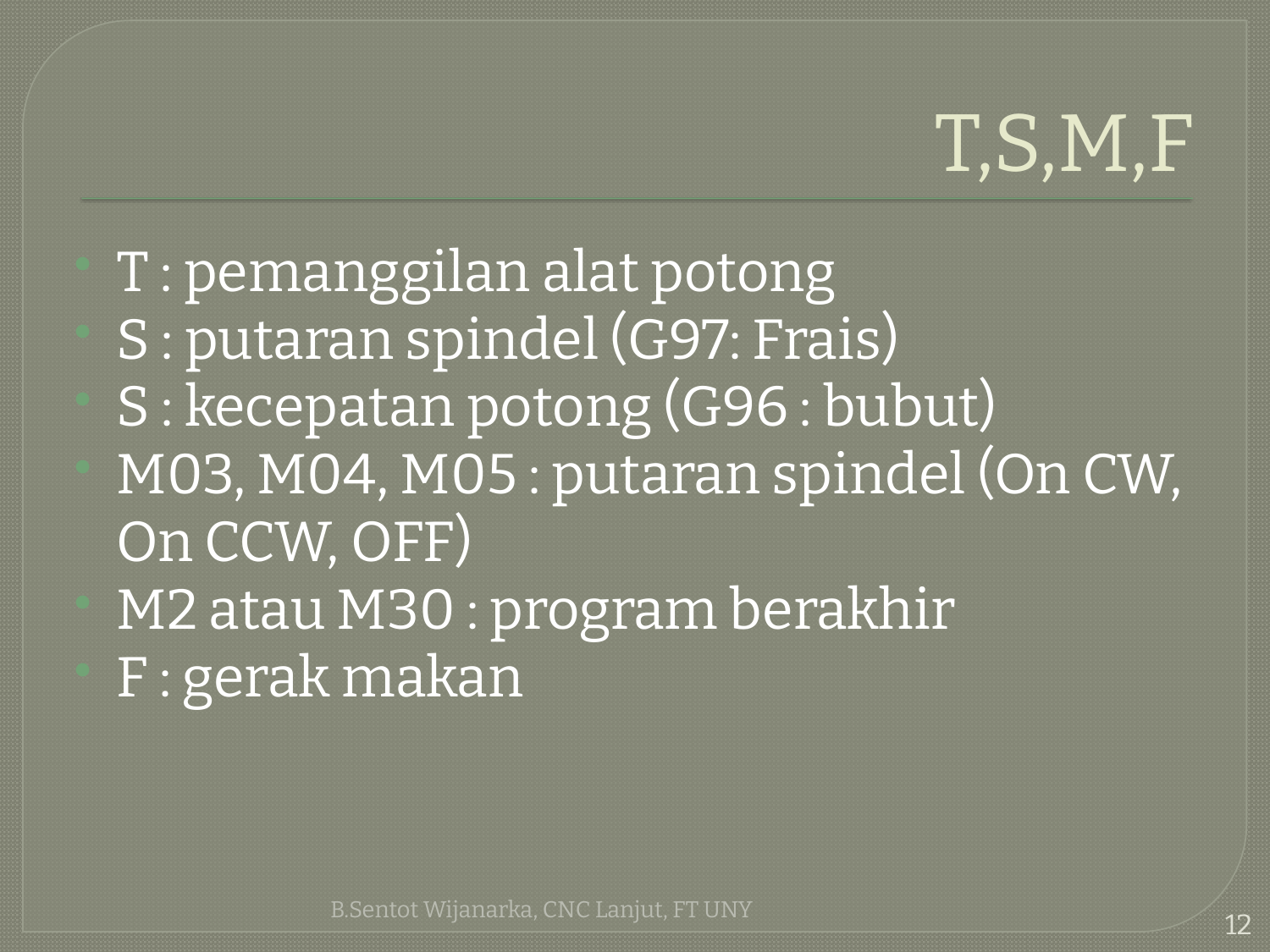

# T,S,M,F
T : pemanggilan alat potong
S : putaran spindel (G97: Frais)
S : kecepatan potong (G96 : bubut)
M03, M04, M05 : putaran spindel (On CW, On CCW, OFF)
M2 atau M30 : program berakhir
F : gerak makan

B.Sentot Wijanarka, CNC Lanjut, FT UNY
12